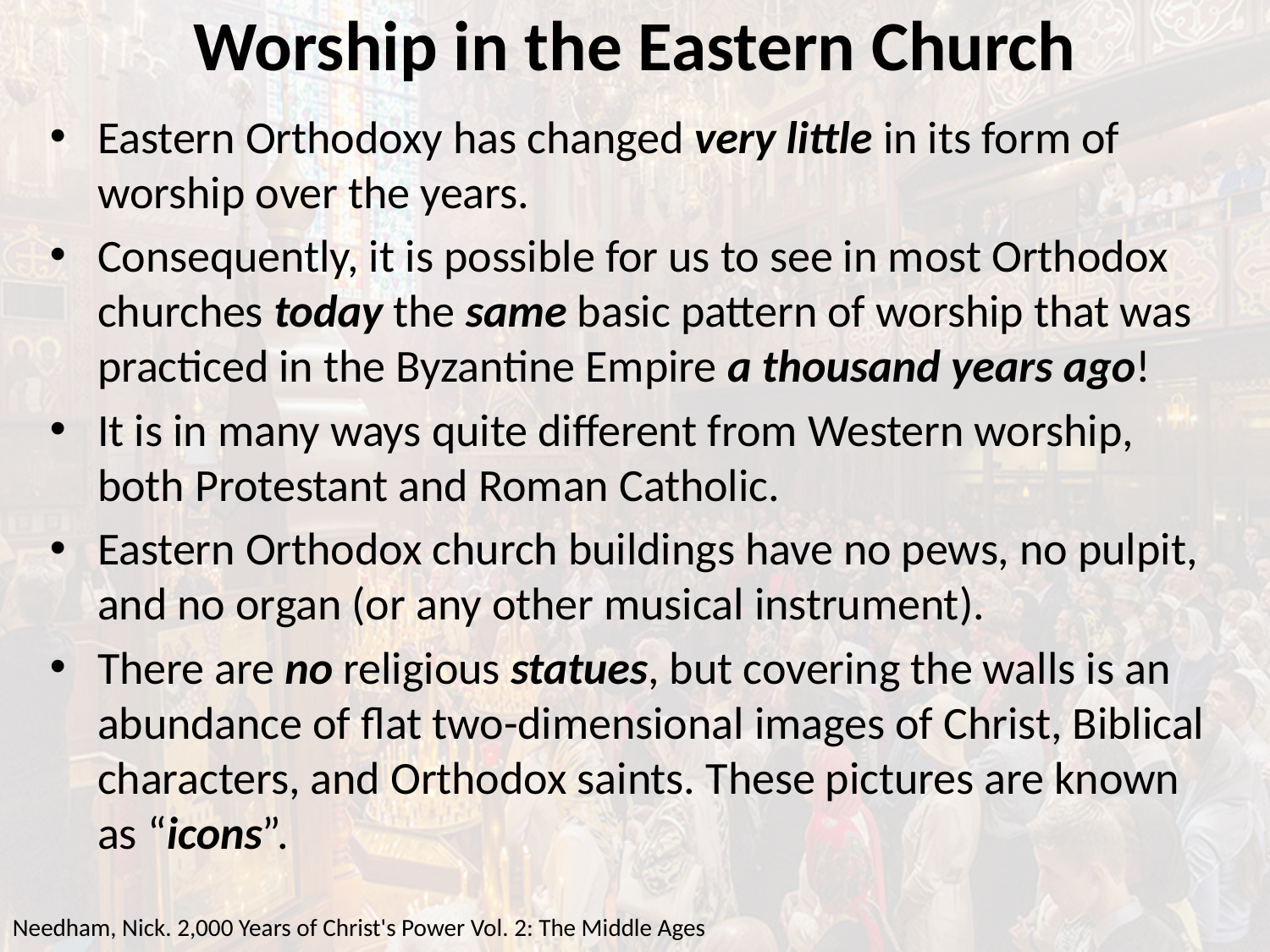

# Worship in the Eastern Church
Eastern Orthodoxy has changed very little in its form of worship over the years.
Consequently, it is possible for us to see in most Orthodox churches today the same basic pattern of worship that was practiced in the Byzantine Empire a thousand years ago!
It is in many ways quite different from Western worship, both Protestant and Roman Catholic.
Eastern Orthodox church buildings have no pews, no pulpit, and no organ (or any other musical instrument).
There are no religious statues, but covering the walls is an abundance of flat two-dimensional images of Christ, Biblical characters, and Orthodox saints. These pictures are known as “icons”.
Needham, Nick. 2,000 Years of Christ's Power Vol. 2: The Middle Ages